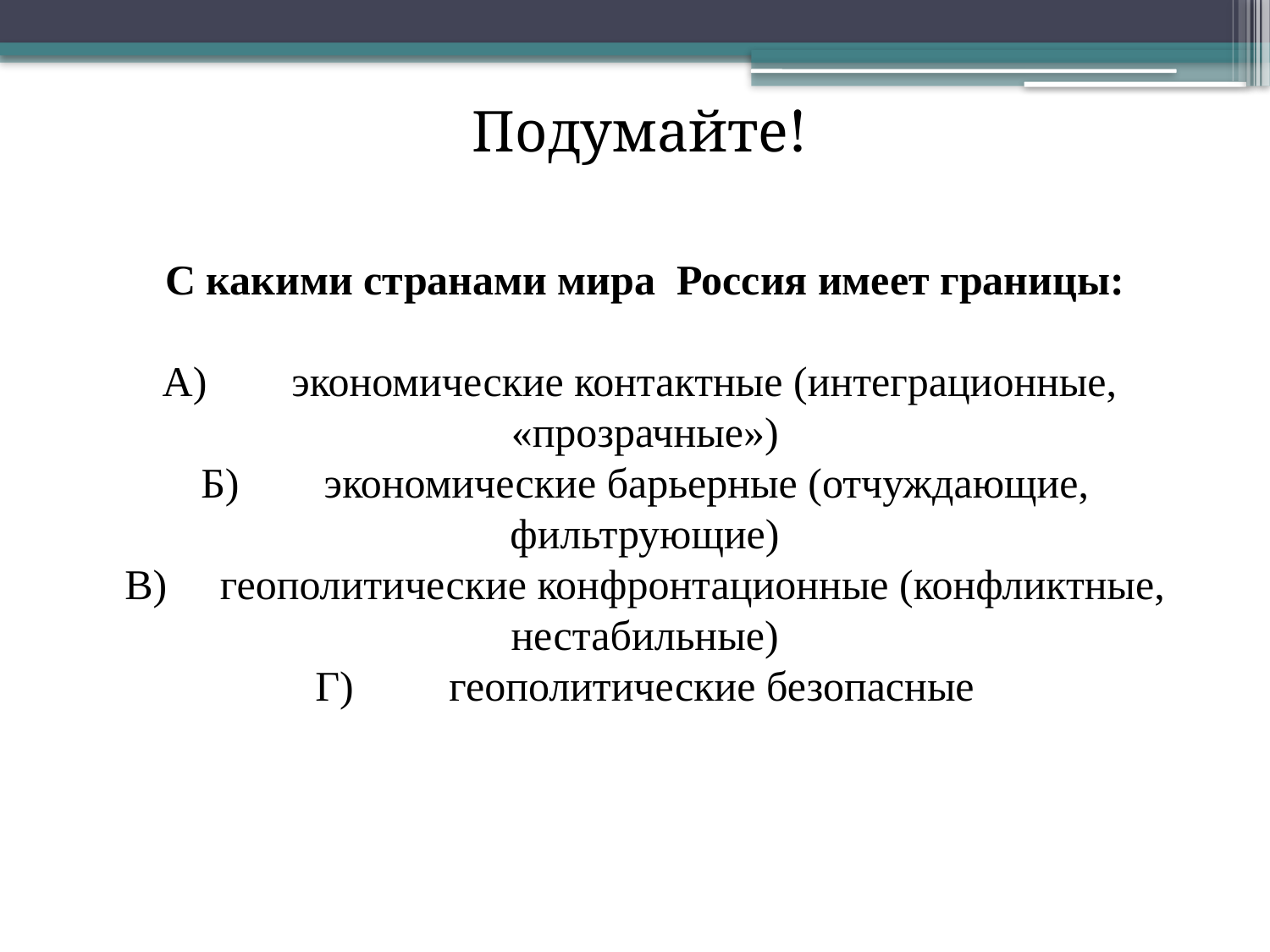

Подумайте!
С какими странами мира  Россия имеет границы:

А)        экономические контактные (интеграционные,  «прозрачные»)
Б)        экономические барьерные (отчуждающие, фильтрующие)
В)     геополитические конфронтационные (конфликтные, нестабильные)
Г)         геополитические безопасные